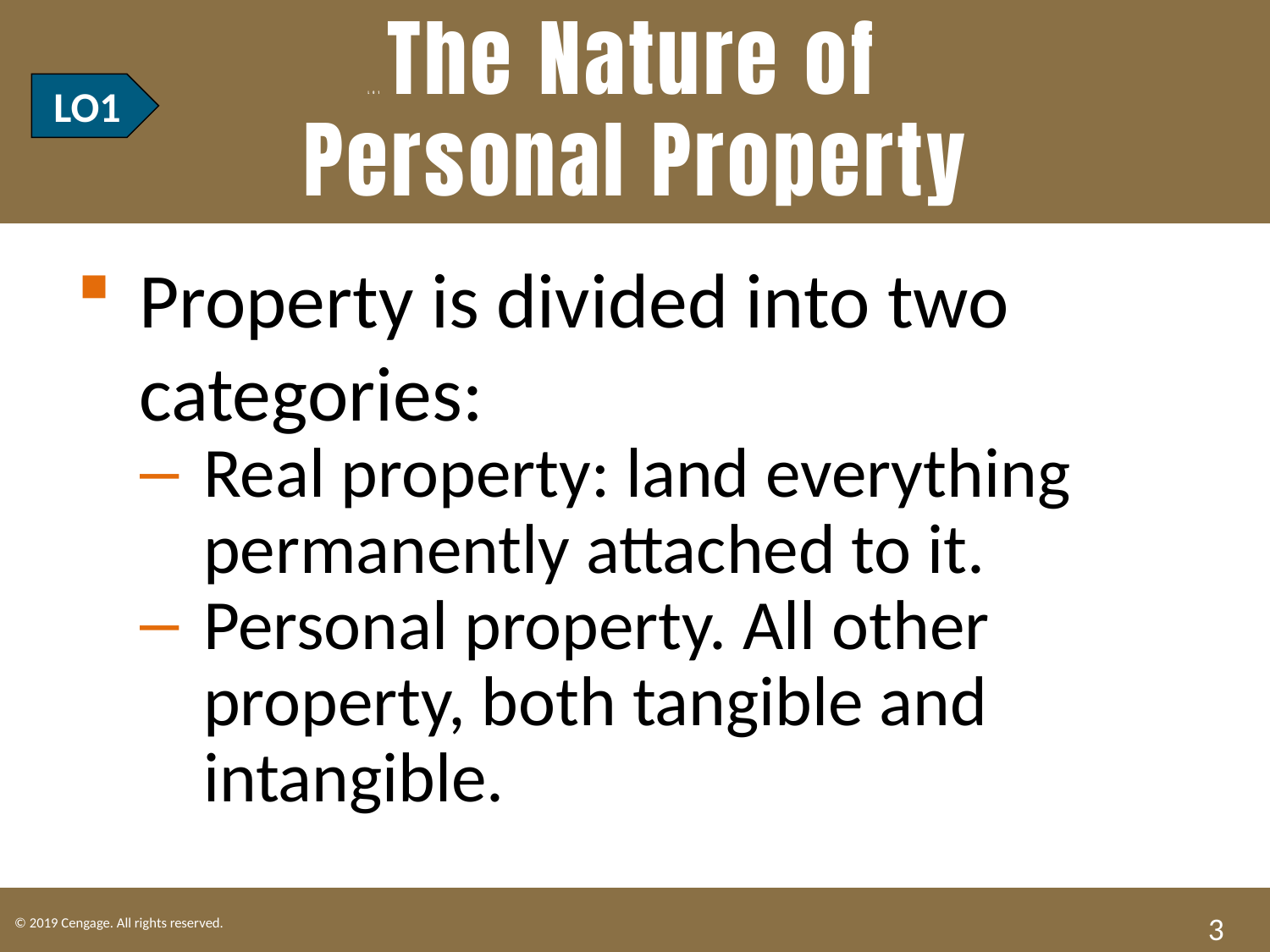

# LO1 The Nature of Personal Property
LO1
Property is divided into two categories:
Real property: land everything permanently attached to it.
Personal property. All other property, both tangible and intangible.

3